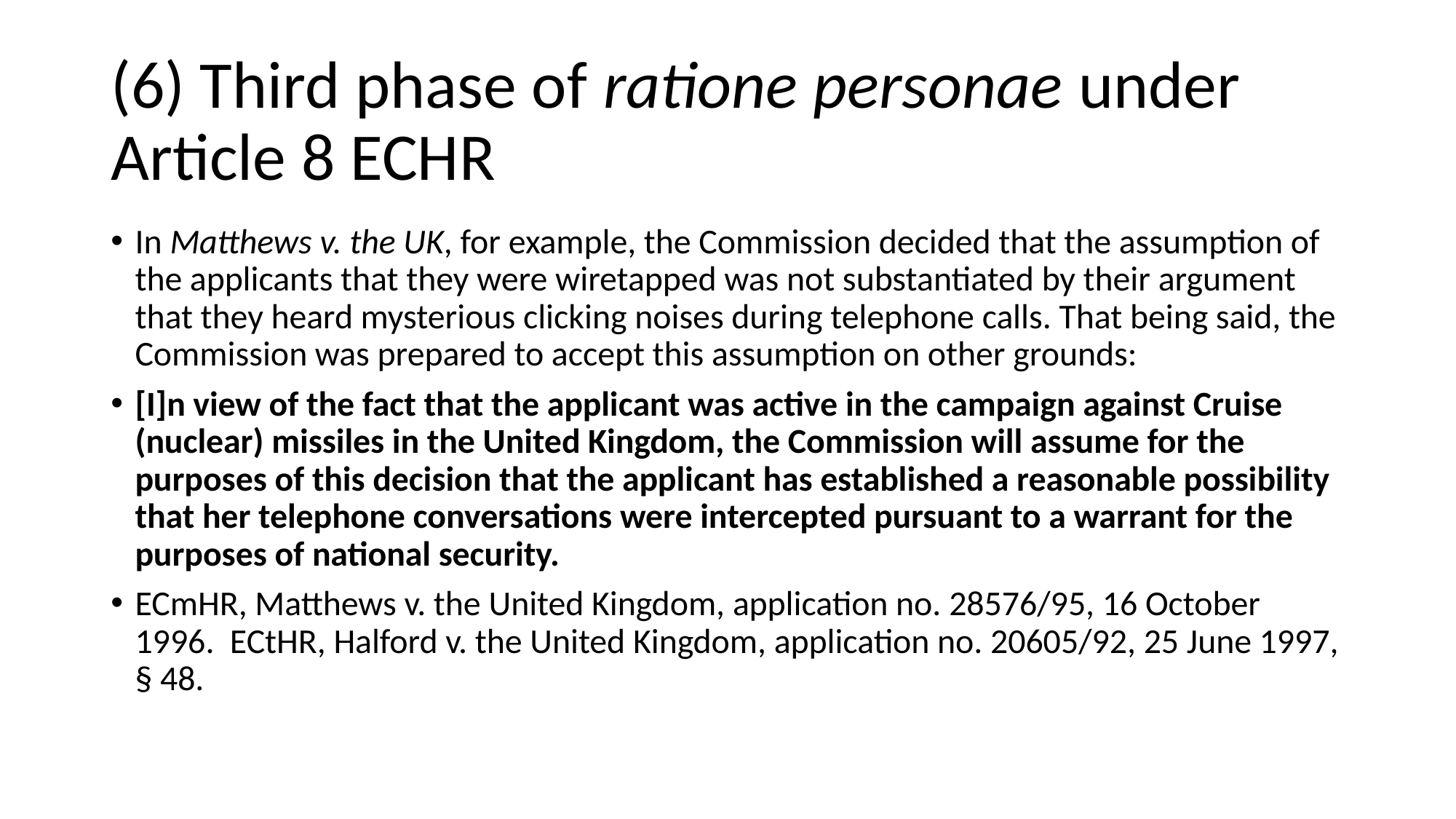

# (6) Third phase of ratione personae under Article 8 ECHR
In Matthews v. the UK, for example, the Commission decided that the assumption of the applicants that they were wiretapped was not substantiated by their argument that they heard mysterious clicking noises during telephone calls. That being said, the Commission was prepared to accept this assumption on other grounds:
[I]n view of the fact that the applicant was active in the campaign against Cruise (nuclear) missiles in the United Kingdom, the Commission will assume for the purposes of this decision that the applicant has established a reasonable possibility that her telephone conversations were intercepted pursuant to a warrant for the purposes of national security.
ECmHR, Matthews v. the United Kingdom, application no. 28576/95, 16 October 1996.  ECtHR, Halford v. the United Kingdom, application no. 20605/92, 25 June 1997, § 48.